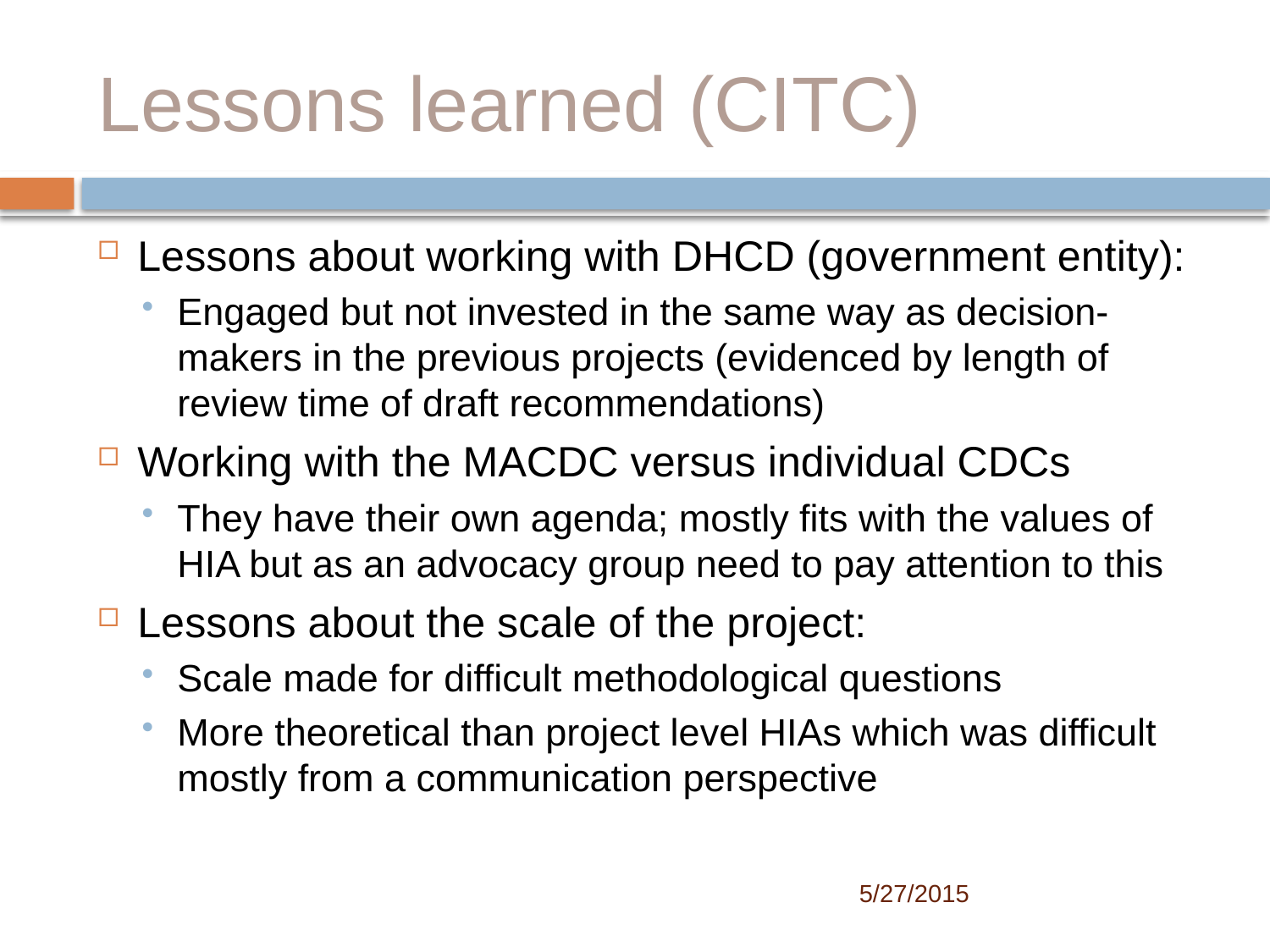

# Lessons learned (CITC)
Lessons about working with DHCD (government entity):
Engaged but not invested in the same way as decision-makers in the previous projects (evidenced by length of review time of draft recommendations)
Working with the MACDC versus individual CDCs
They have their own agenda; mostly fits with the values of HIA but as an advocacy group need to pay attention to this
Lessons about the scale of the project:
Scale made for difficult methodological questions
More theoretical than project level HIAs which was difficult mostly from a communication perspective

5/27/2015